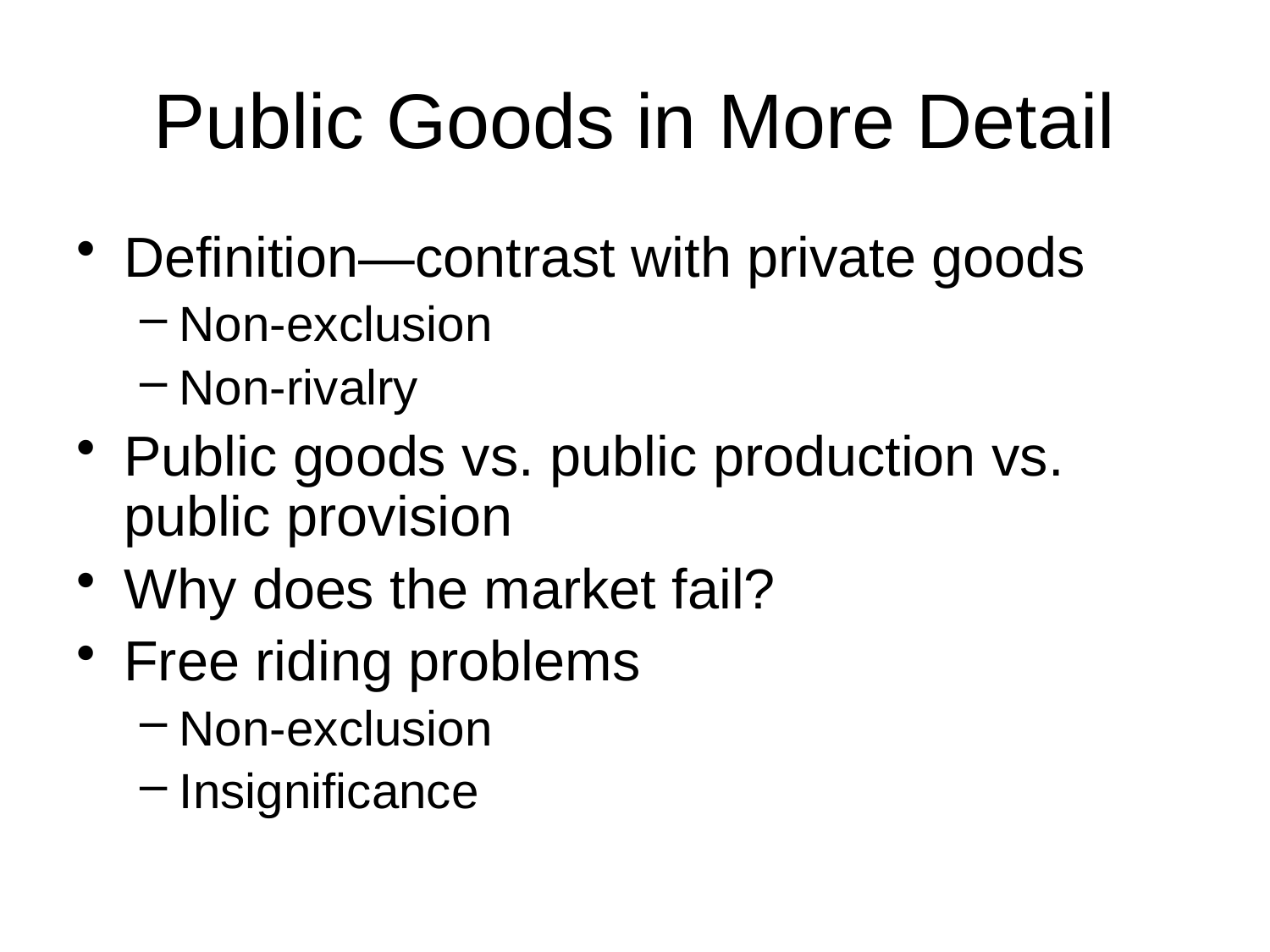

# Public Goods in More Detail
Definition—contrast with private goods
Non-exclusion
Non-rivalry
Public goods vs. public production vs. public provision
Why does the market fail?
Free riding problems
Non-exclusion
Insignificance